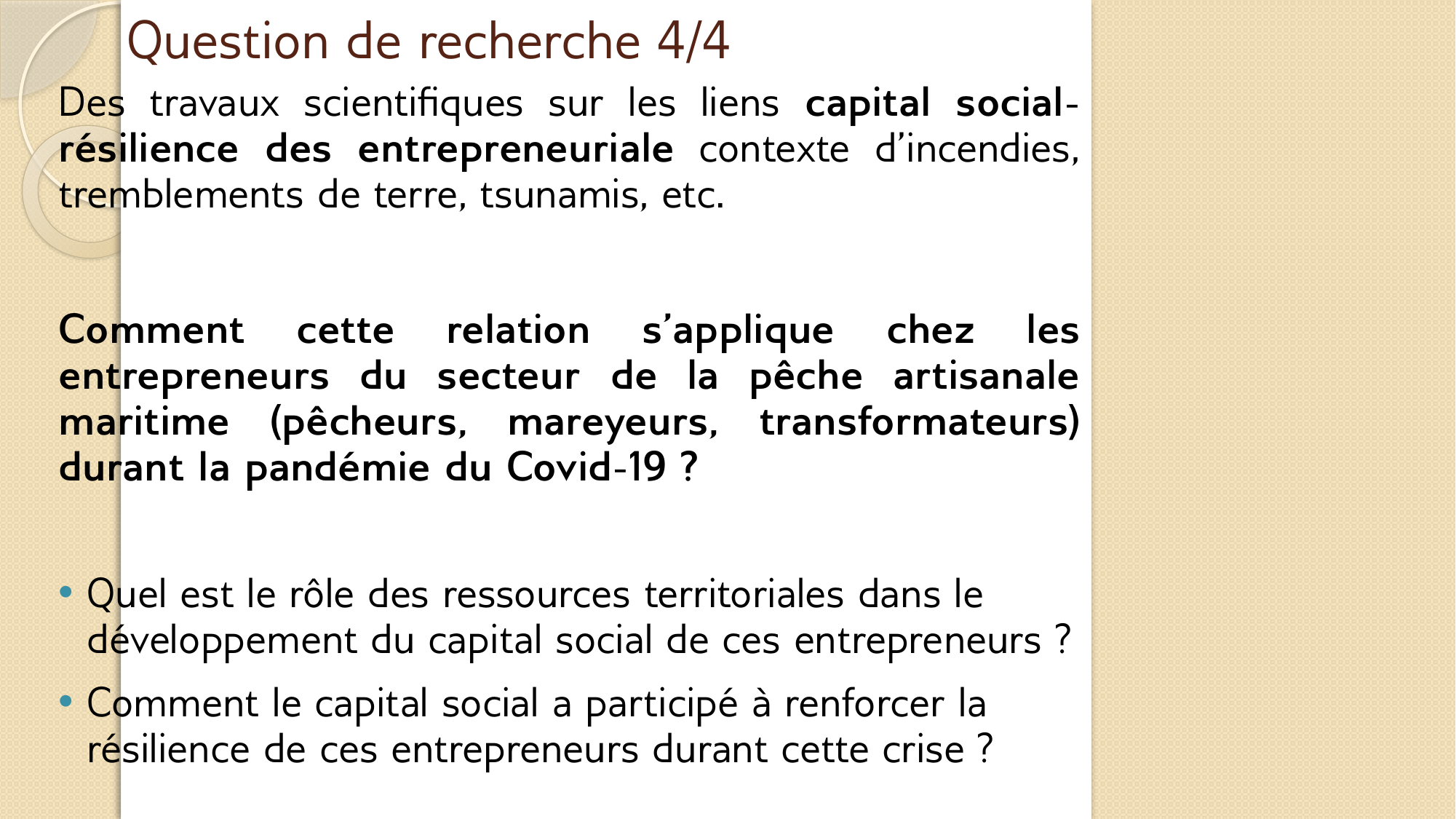

# Question de recherche 4/4
Des travaux scientifiques sur les liens capital social- résilience des entrepreneuriale contexte d’incendies, tremblements de terre, tsunamis, etc.

Comment cette relation s’applique chez les entrepreneurs du secteur de la pêche artisanale maritime (pêcheurs, mareyeurs, transformateurs) durant la pandémie du Covid-19 ?

Quel est le rôle des ressources territoriales dans le développement du capital social de ces entrepreneurs ?
Comment le capital social a participé à renforcer la résilience de ces entrepreneurs durant cette crise ?